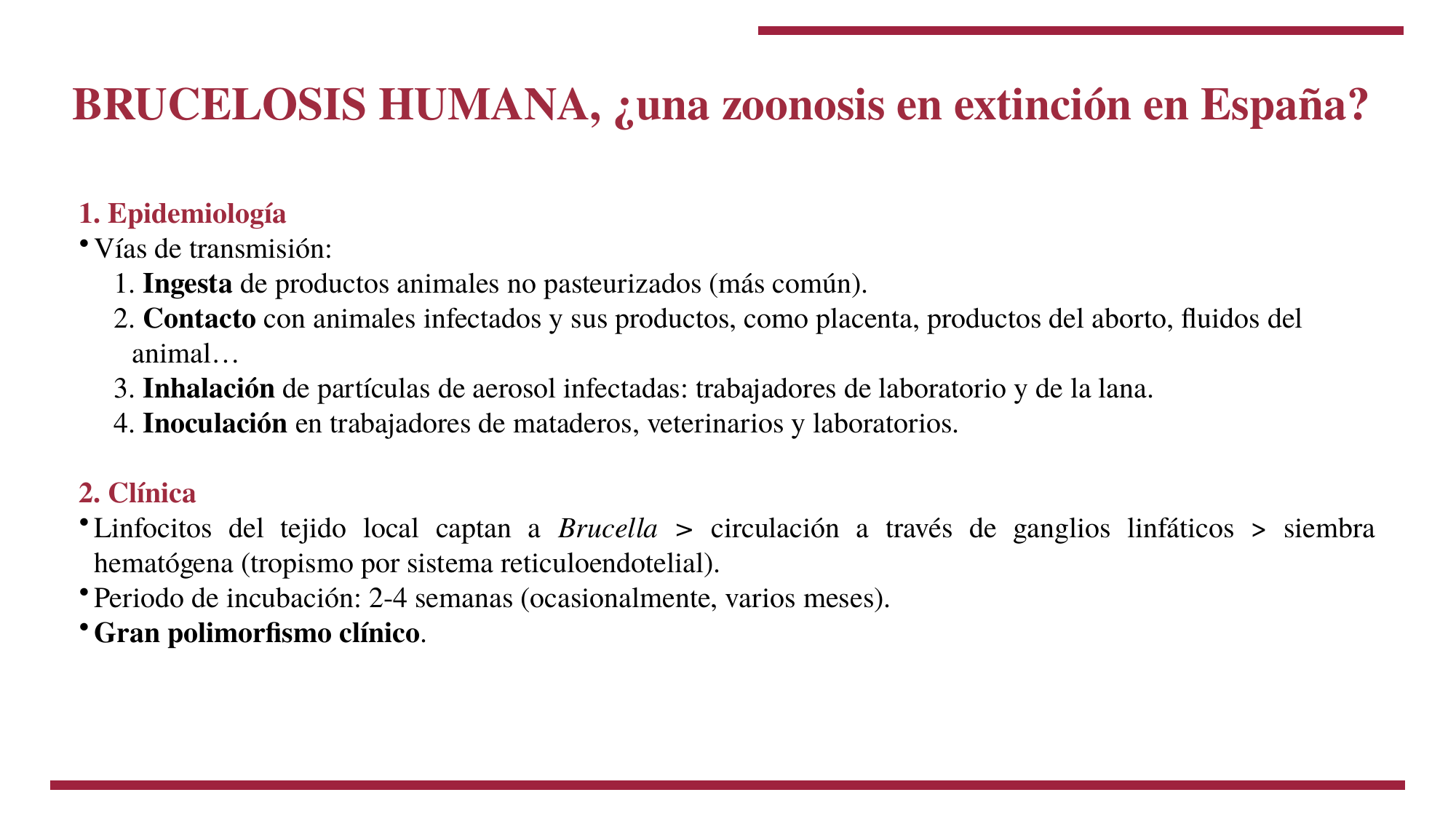

# BRUCELOSIS HUMANA, ¿una zoonosis en extinción en España?

1. Epidemiología
Vías de transmisión:
 Ingesta de productos animales no pasteurizados (más común).
 Contacto con animales infectados y sus productos, como placenta, productos del aborto, fluidos del animal…
 Inhalación de partículas de aerosol infectadas: trabajadores de laboratorio y de la lana.
 Inoculación en trabajadores de mataderos, veterinarios y laboratorios.

2. Clínica
Linfocitos del tejido local captan a Brucella > circulación a través de ganglios linfáticos > siembra hematógena (tropismo por sistema reticuloendotelial).
Periodo de incubación: 2-4 semanas (ocasionalmente, varios meses).
Gran polimorfismo clínico.